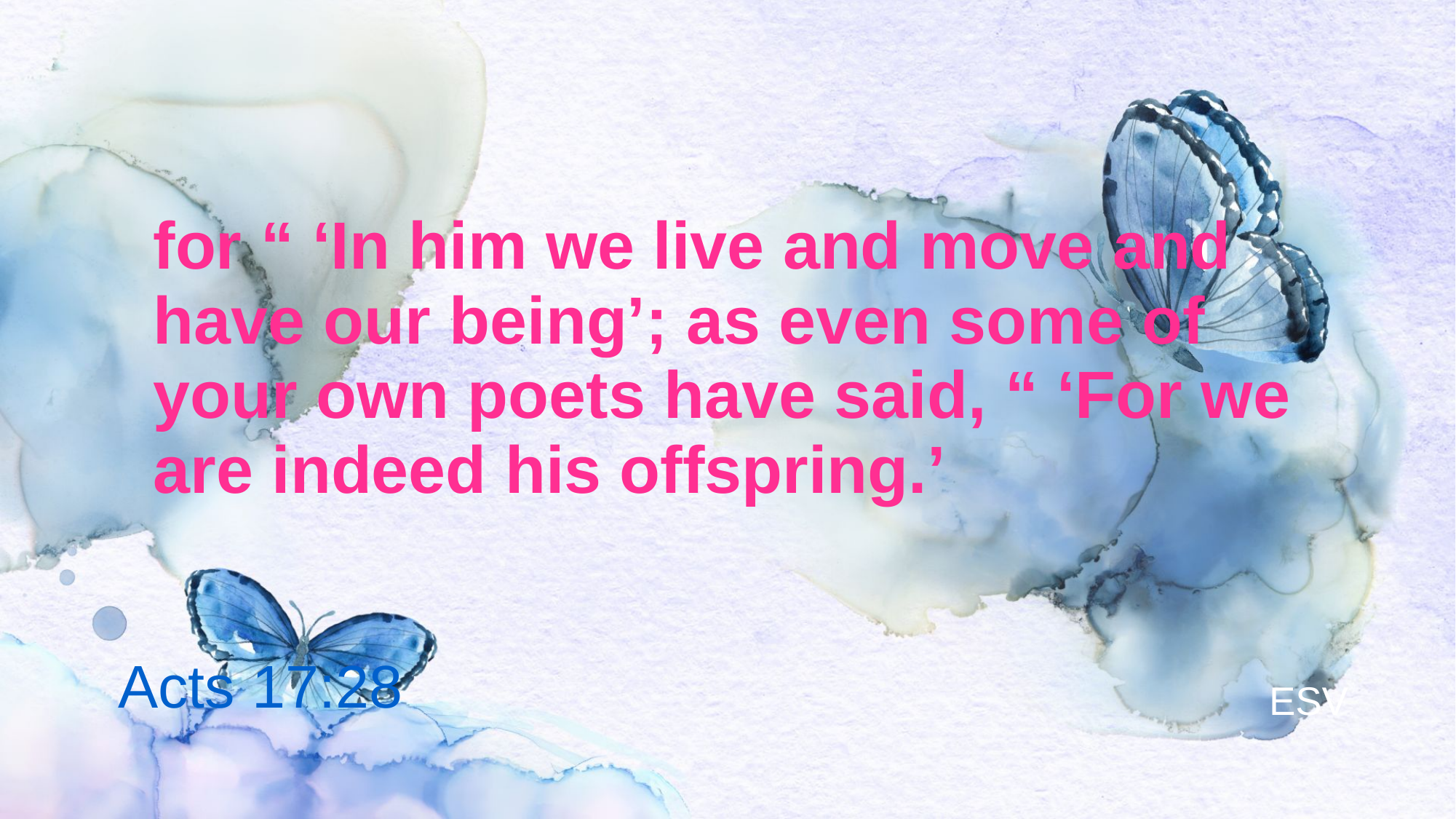

# for “ ‘In him we live and move and have our being’; as even some of your own poets have said, “ ‘For we are indeed his offspring.’
Acts 17:28
ESV